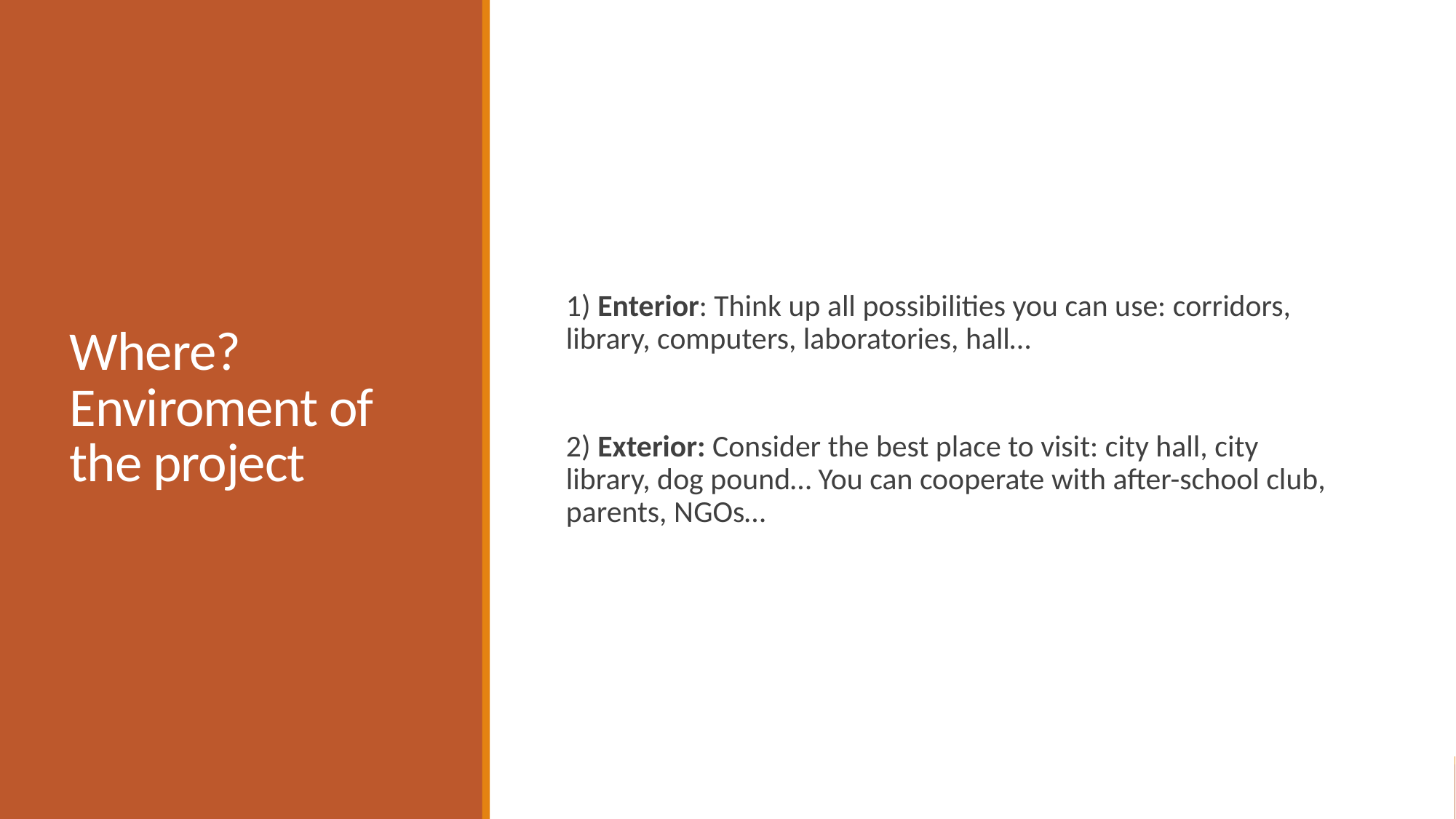

# Where? Enviroment of the project
1) Enterior: Think up all possibilities you can use: corridors, library, computers, laboratories, hall…

2) Exterior: Consider the best place to visit: city hall, city library, dog pound… You can cooperate with after-school club, parents, NGOs…